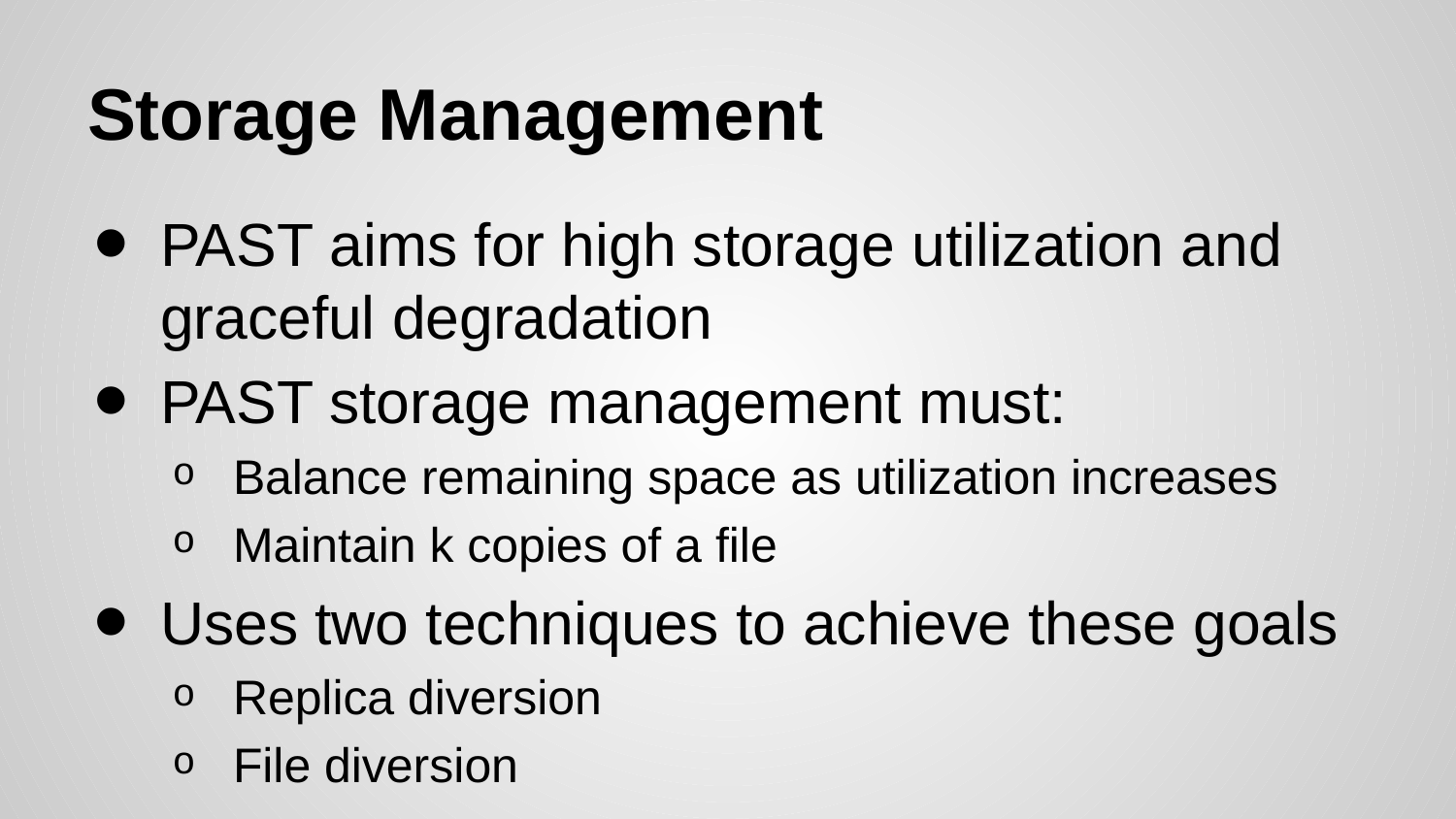

# Storage Management
PAST aims for high storage utilization and graceful degradation
PAST storage management must:
Balance remaining space as utilization increases
Maintain k copies of a file
Uses two techniques to achieve these goals
Replica diversion
File diversion